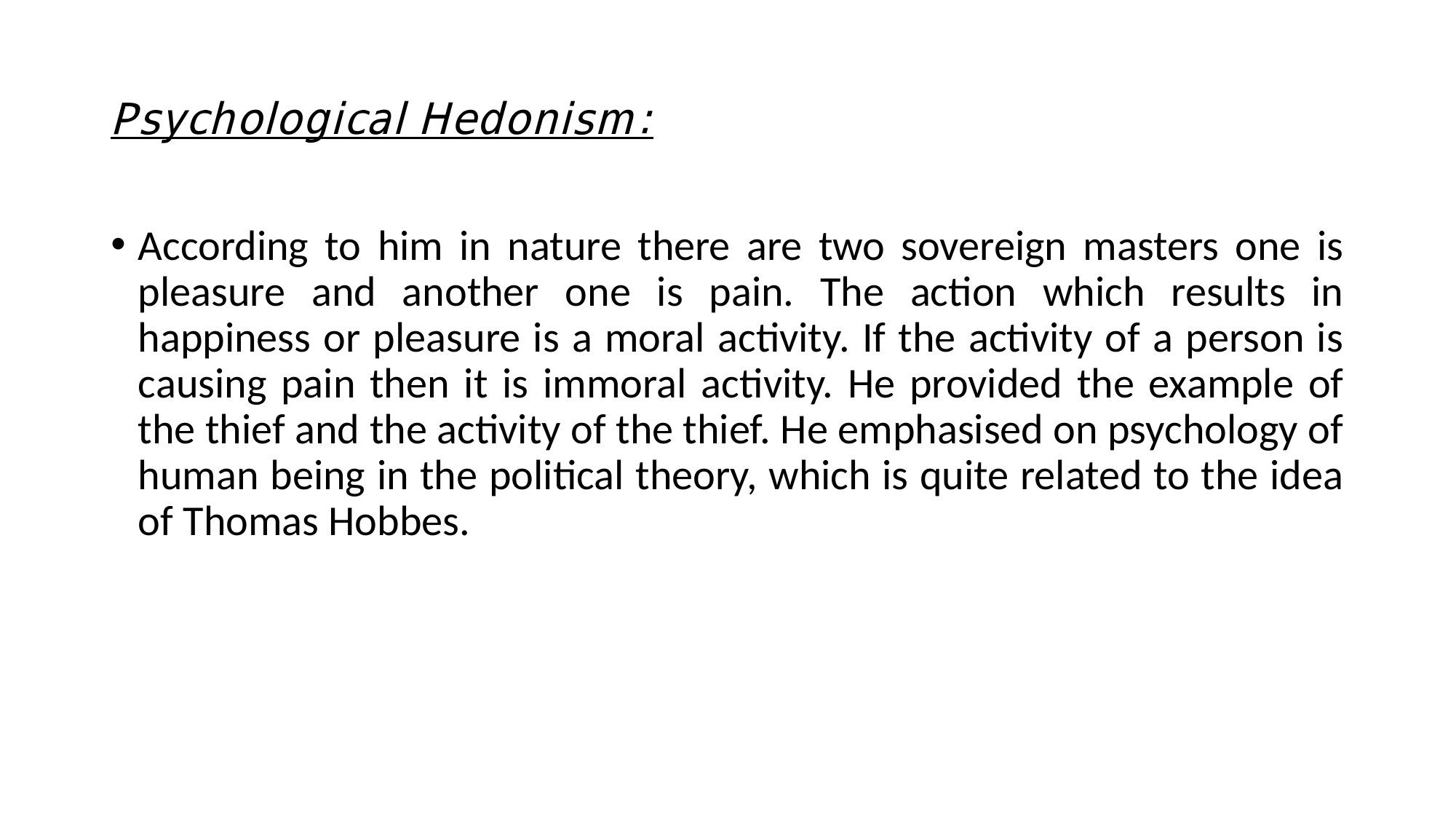

# Psychological Hedonism:
According to him in nature there are two sovereign masters one is pleasure and another one is pain. The action which results in happiness or pleasure is a moral activity. If the activity of a person is causing pain then it is immoral activity. He provided the example of the thief and the activity of the thief. He emphasised on psychology of human being in the political theory, which is quite related to the idea of Thomas Hobbes.